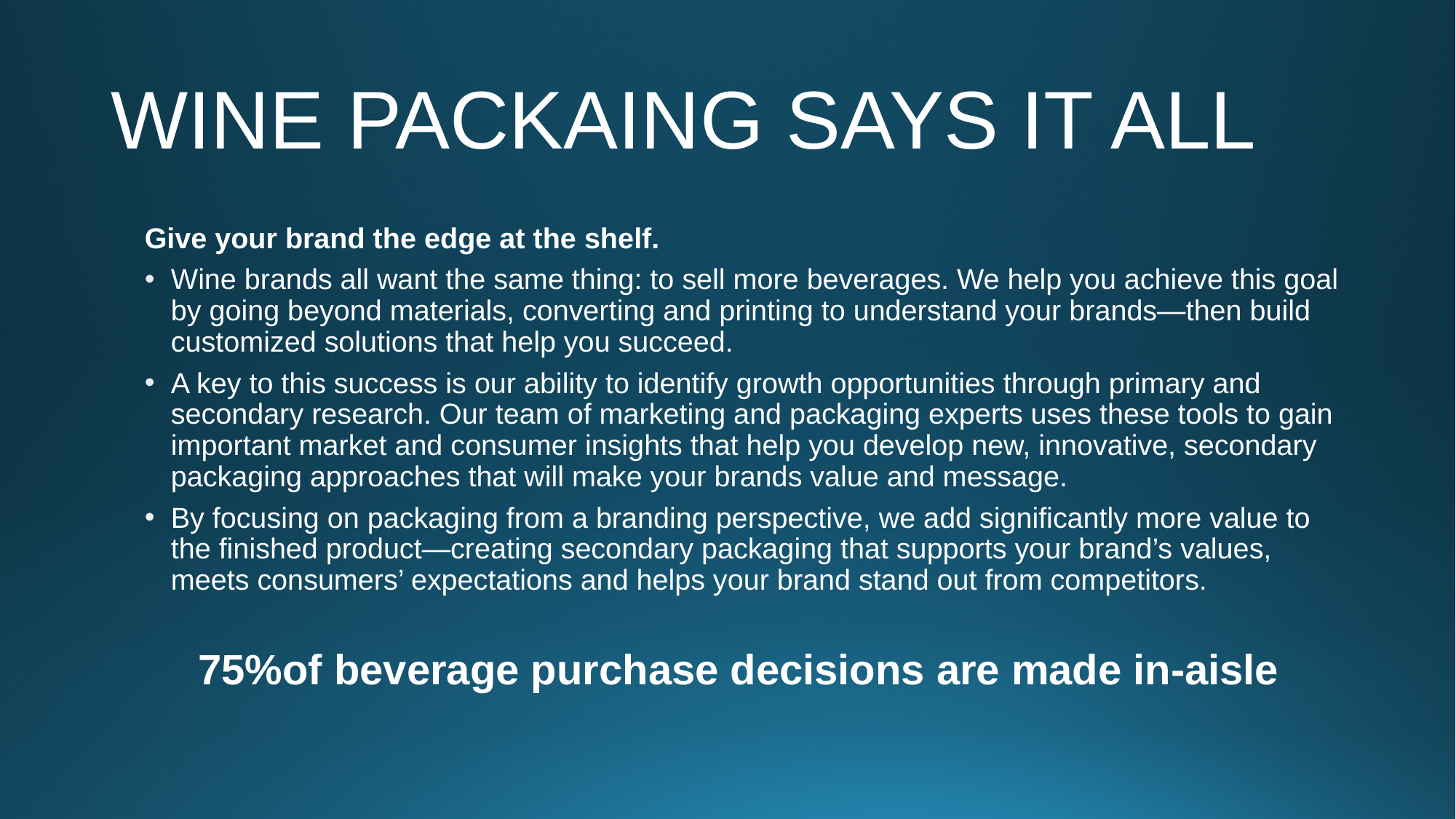

# WINE PACKAING SAYS IT ALL
Give your brand the edge at the shelf.
Wine brands all want the same thing: to sell more beverages. We help you achieve this goal by going beyond materials, converting and printing to understand your brands—then build customized solutions that help you succeed.
A key to this success is our ability to identify growth opportunities through primary and secondary research. Our team of marketing and packaging experts uses these tools to gain important market and consumer insights that help you develop new, innovative, secondary packaging approaches that will make your brands value and message.
By focusing on packaging from a branding perspective, we add significantly more value to the finished product—creating secondary packaging that supports your brand’s values, meets consumers’ expectations and helps your brand stand out from competitors.

75%of beverage purchase decisions are made in-aisle